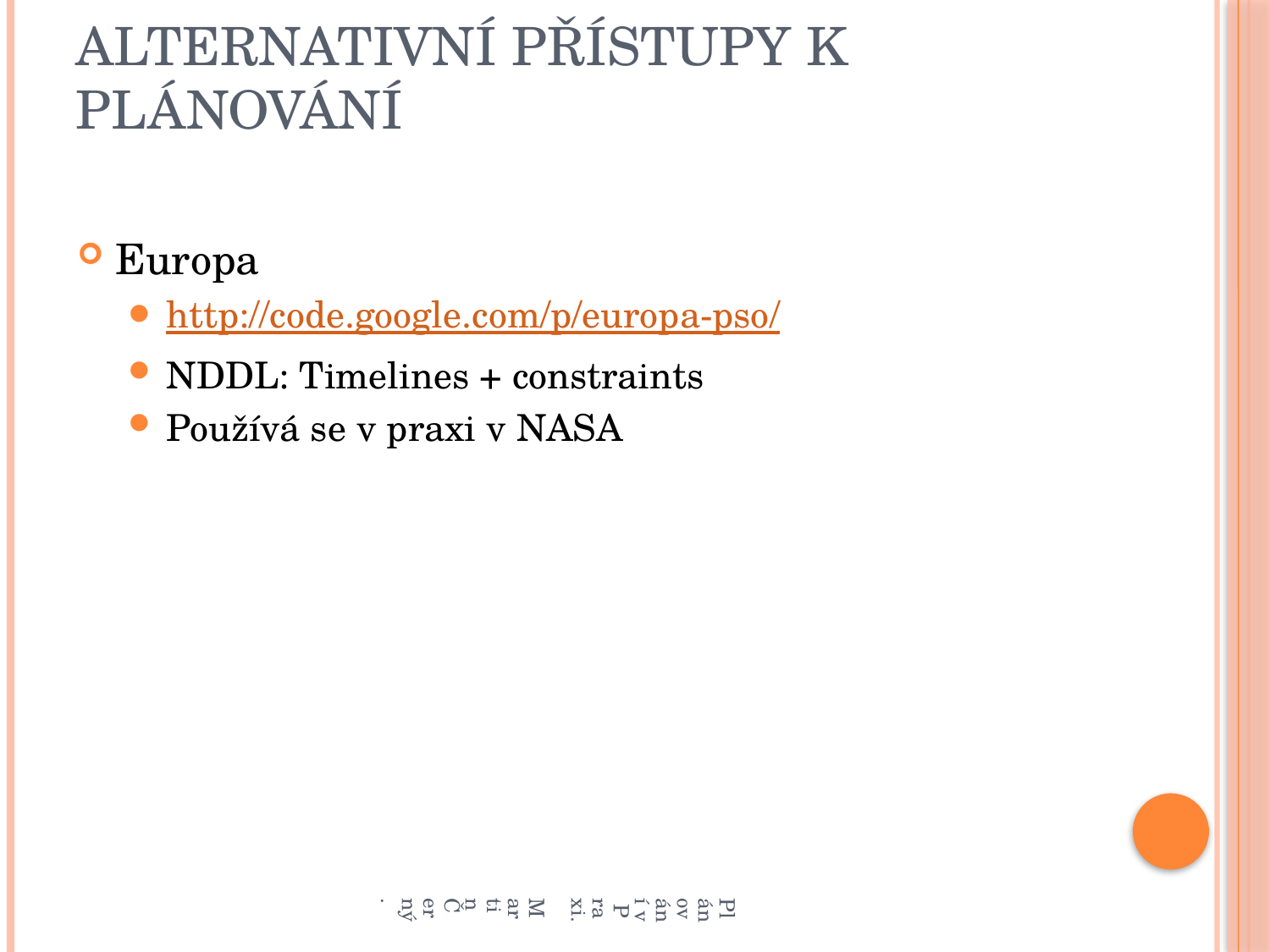

# Alternativní přístupy k plánování
Europa
http://code.google.com/p/europa-pso/
NDDL: Timelines + constraints
Používá se v praxi v NASA
Plánování v Praxi. Martin Černý.